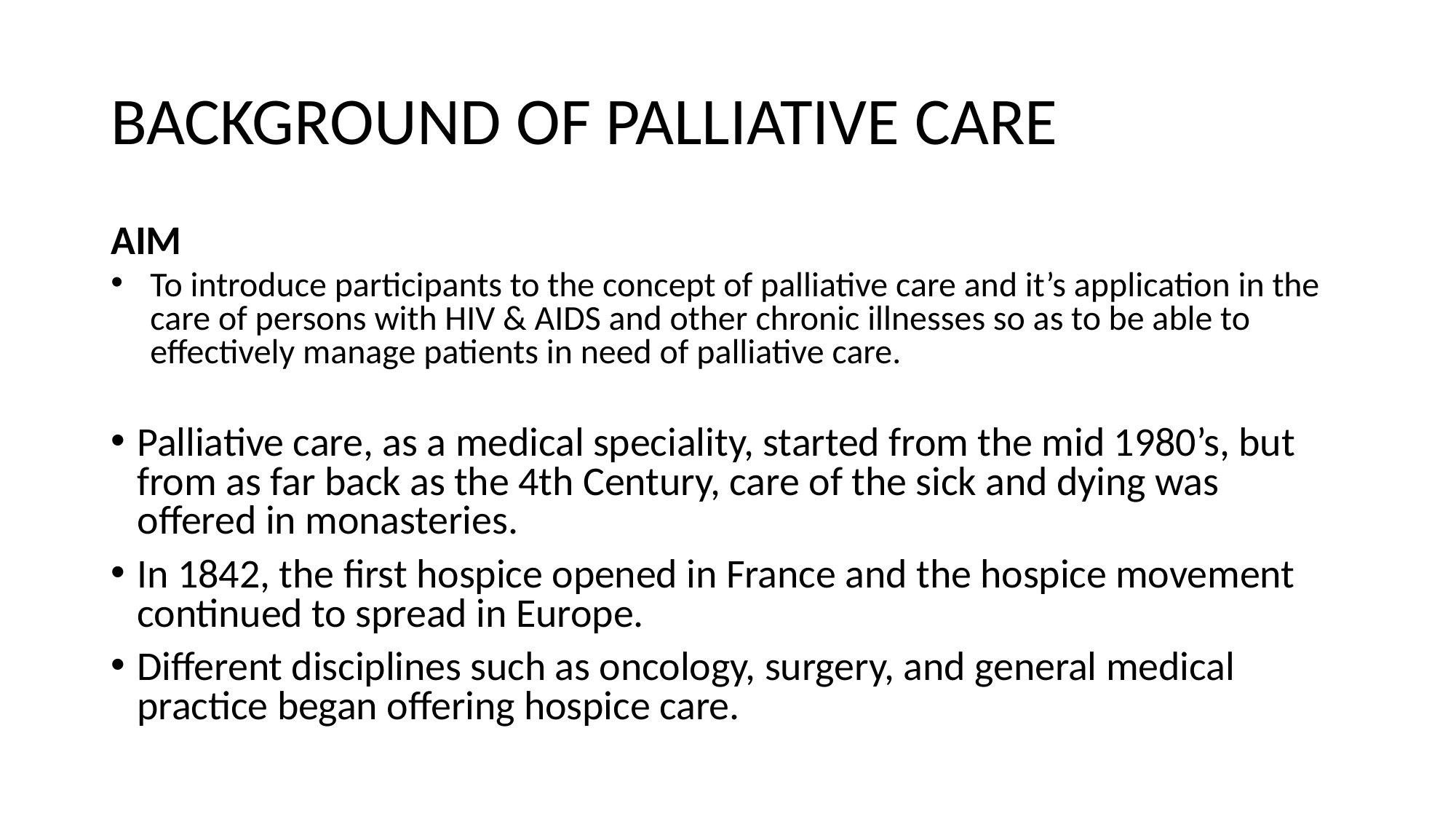

# BACKGROUND OF PALLIATIVE CARE
AIM
To introduce participants to the concept of palliative care and it’s application in the care of persons with HIV & AIDS and other chronic illnesses so as to be able to effectively manage patients in need of palliative care.

Palliative care, as a medical speciality, started from the mid 1980’s, but from as far back as the 4th Century, care of the sick and dying was offered in monasteries.
In 1842, the first hospice opened in France and the hospice movement continued to spread in Europe.
Different disciplines such as oncology, surgery, and general medical practice began offering hospice care.